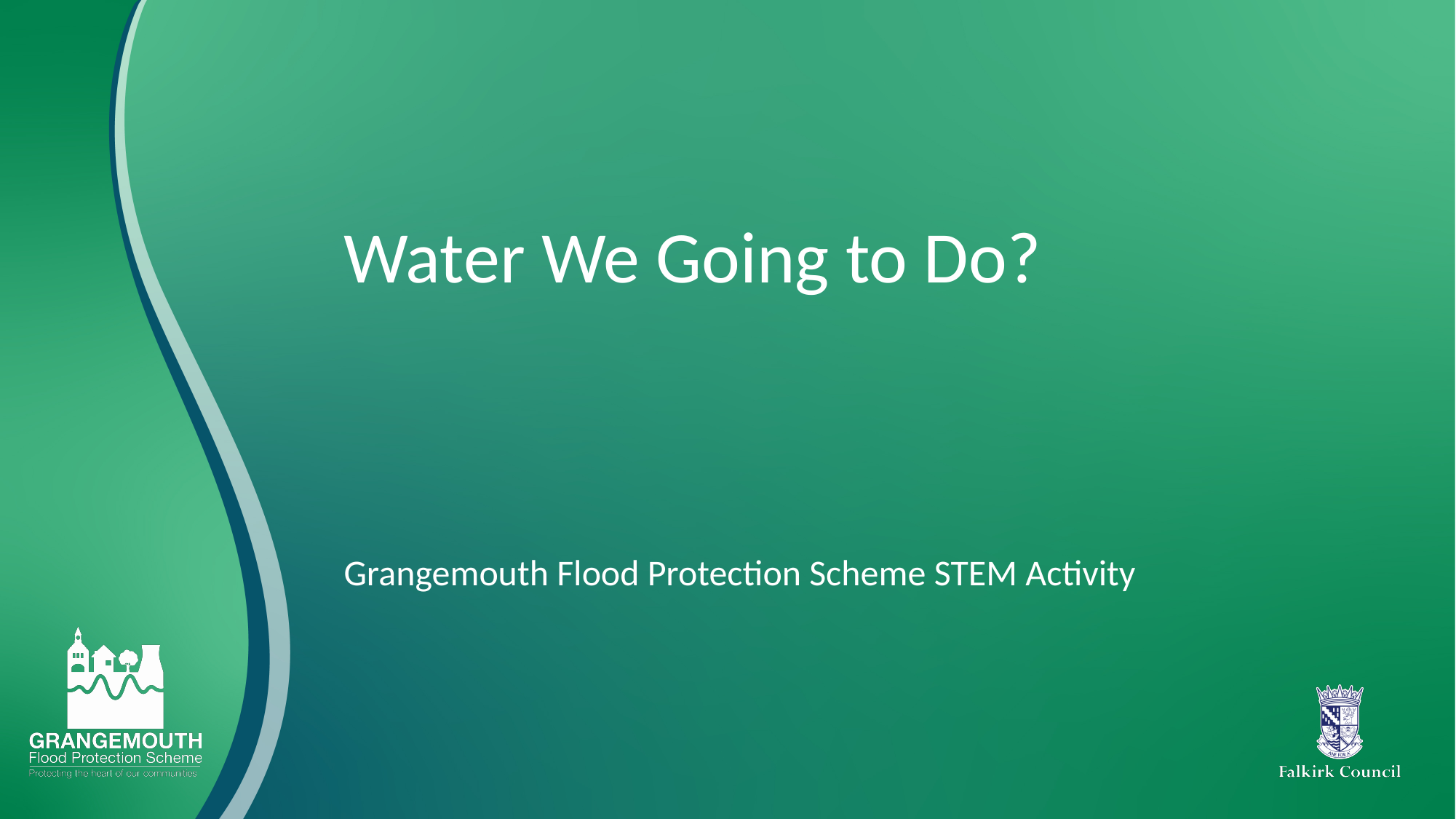

Water We Going to Do?
Grangemouth Flood Protection Scheme STEM Activity